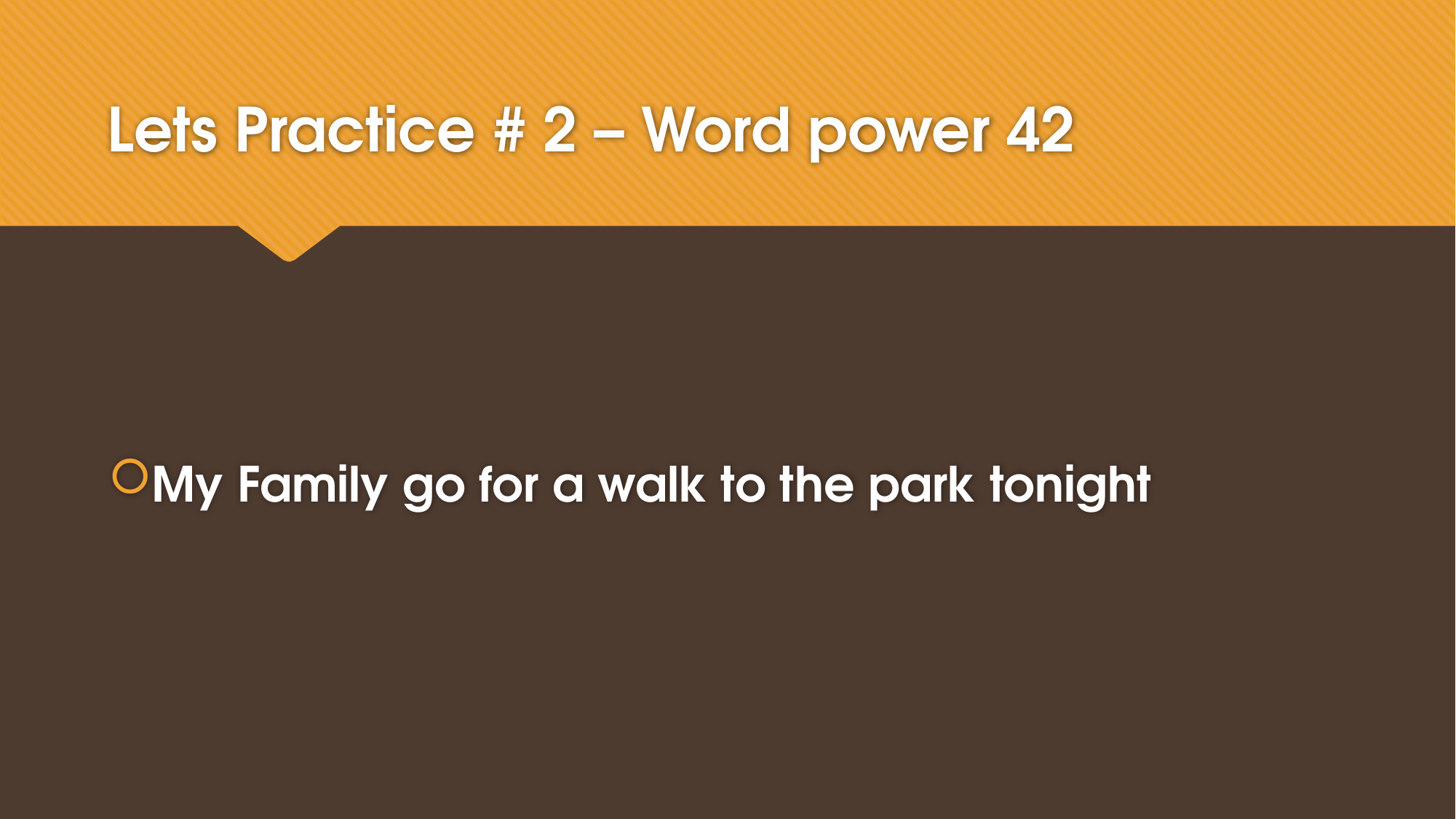

# Lets Practice # 2 – Word power 42
My Family go for a walk to the park tonight